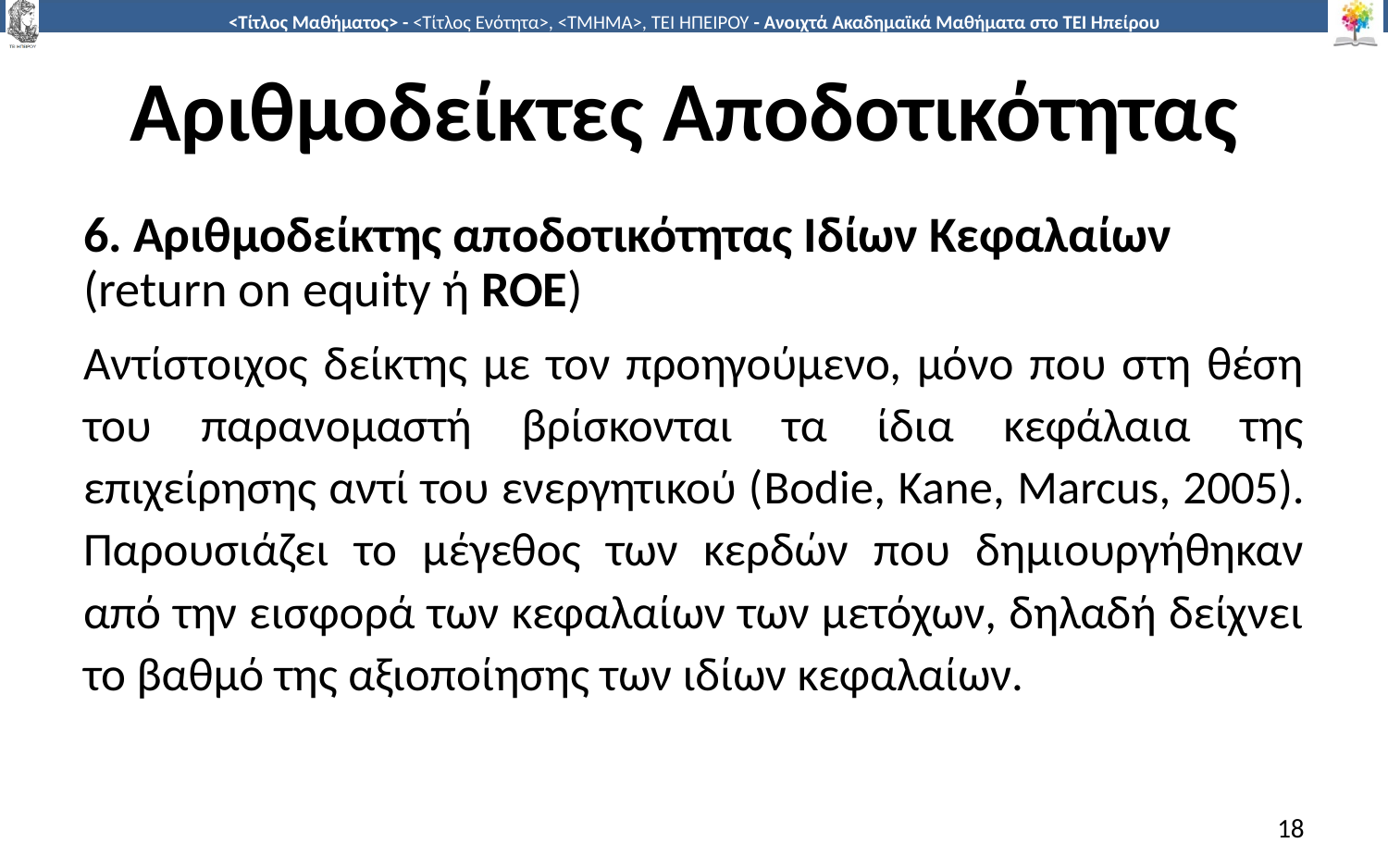

# Αριθμοδείκτες Αποδοτικότητας
6. Αριθμοδείκτης αποδοτικότητας Ιδίων Κεφαλαίων (return on equity ή ROE)
Αντίστοιχος δείκτης με τον προηγούμενο, μόνο που στη θέση του παρανομαστή βρίσκονται τα ίδια κεφάλαια της επιχείρησης αντί του ενεργητικού (Bodie, Kane, Marcus, 2005). Παρουσιάζει το μέγεθος των κερδών που δημιουργήθηκαν από την εισφορά των κεφαλαίων των μετόχων, δηλαδή δείχνει το βαθμό της αξιοποίησης των ιδίων κεφαλαίων.

18